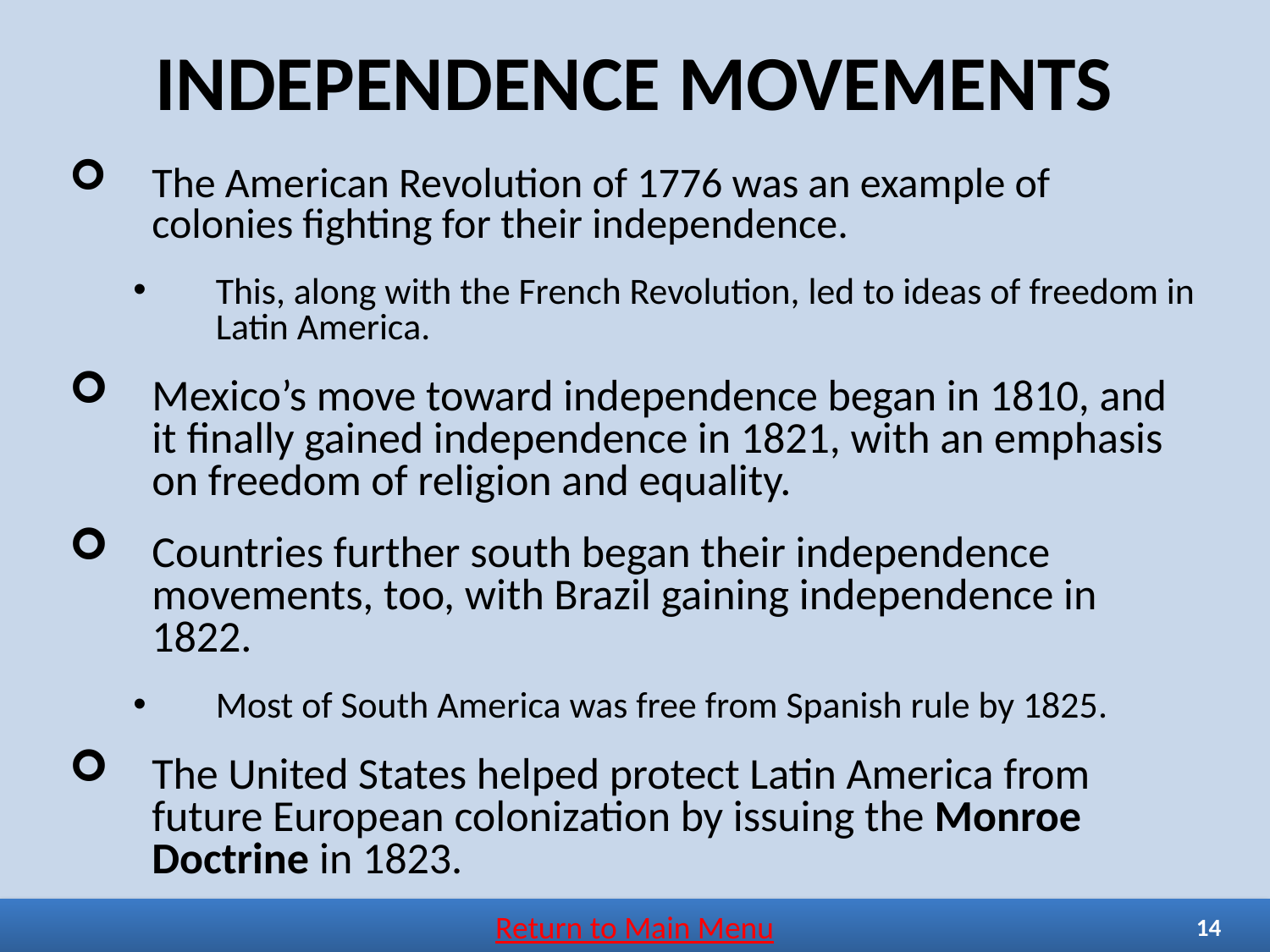

# INDEPENDENCE MOVEMENTS
The American Revolution of 1776 was an example of colonies fighting for their independence.
This, along with the French Revolution, led to ideas of freedom in Latin America.
Mexico’s move toward independence began in 1810, and it finally gained independence in 1821, with an emphasis on freedom of religion and equality.
Countries further south began their independence movements, too, with Brazil gaining independence in 1822.
Most of South America was free from Spanish rule by 1825.
The United States helped protect Latin America from future European colonization by issuing the Monroe Doctrine in 1823.
Return to Main Menu
14